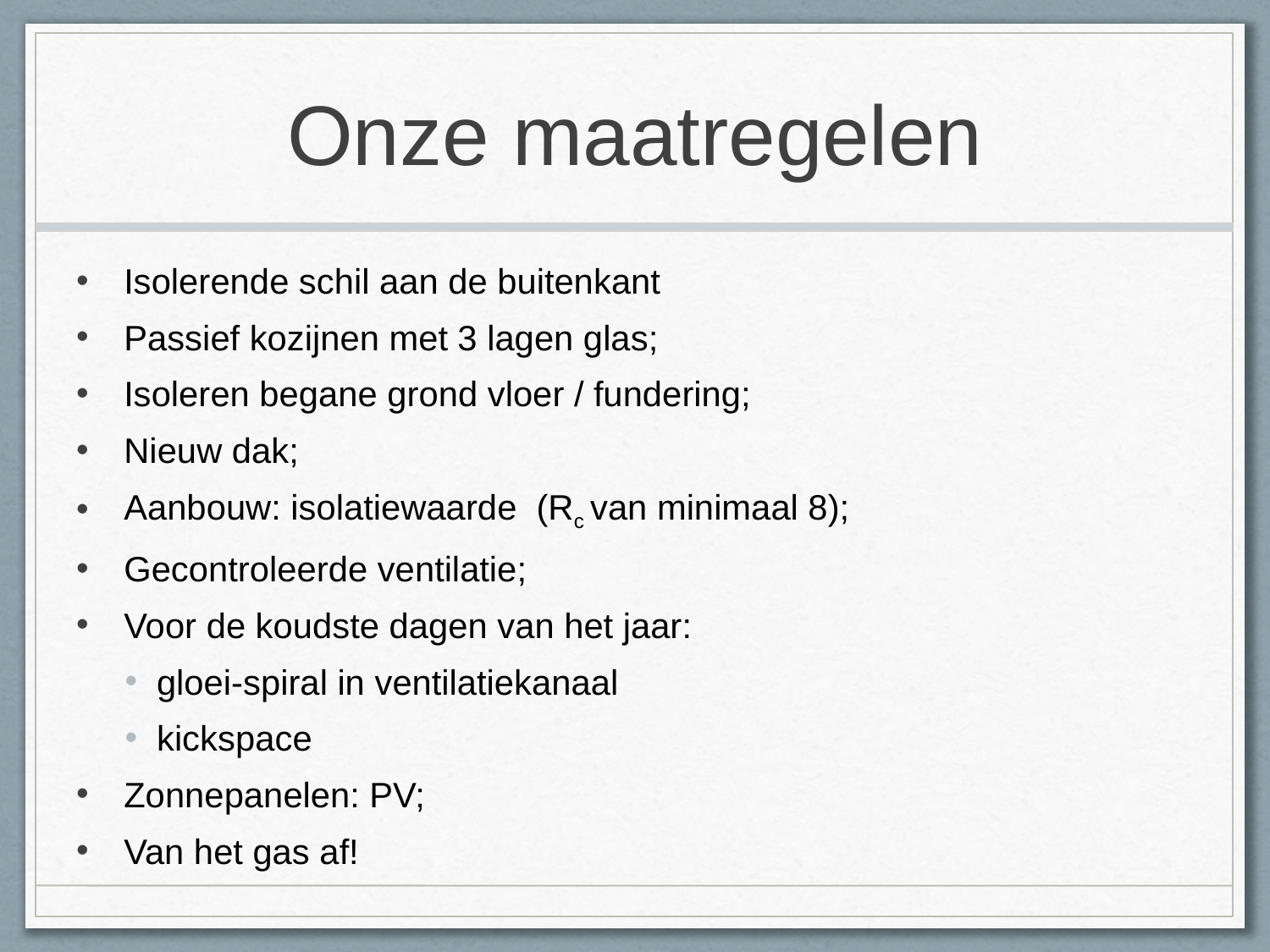

# Onze maatregelen
Isolerende schil aan de buitenkant
Passief kozijnen met 3 lagen glas;
Isoleren begane grond vloer / fundering;
Nieuw dak;
Aanbouw: isolatiewaarde  (Rc van minimaal 8);
Gecontroleerde ventilatie;
Voor de koudste dagen van het jaar:
gloei-spiral in ventilatiekanaal
kickspace
Zonnepanelen: PV;
Van het gas af!